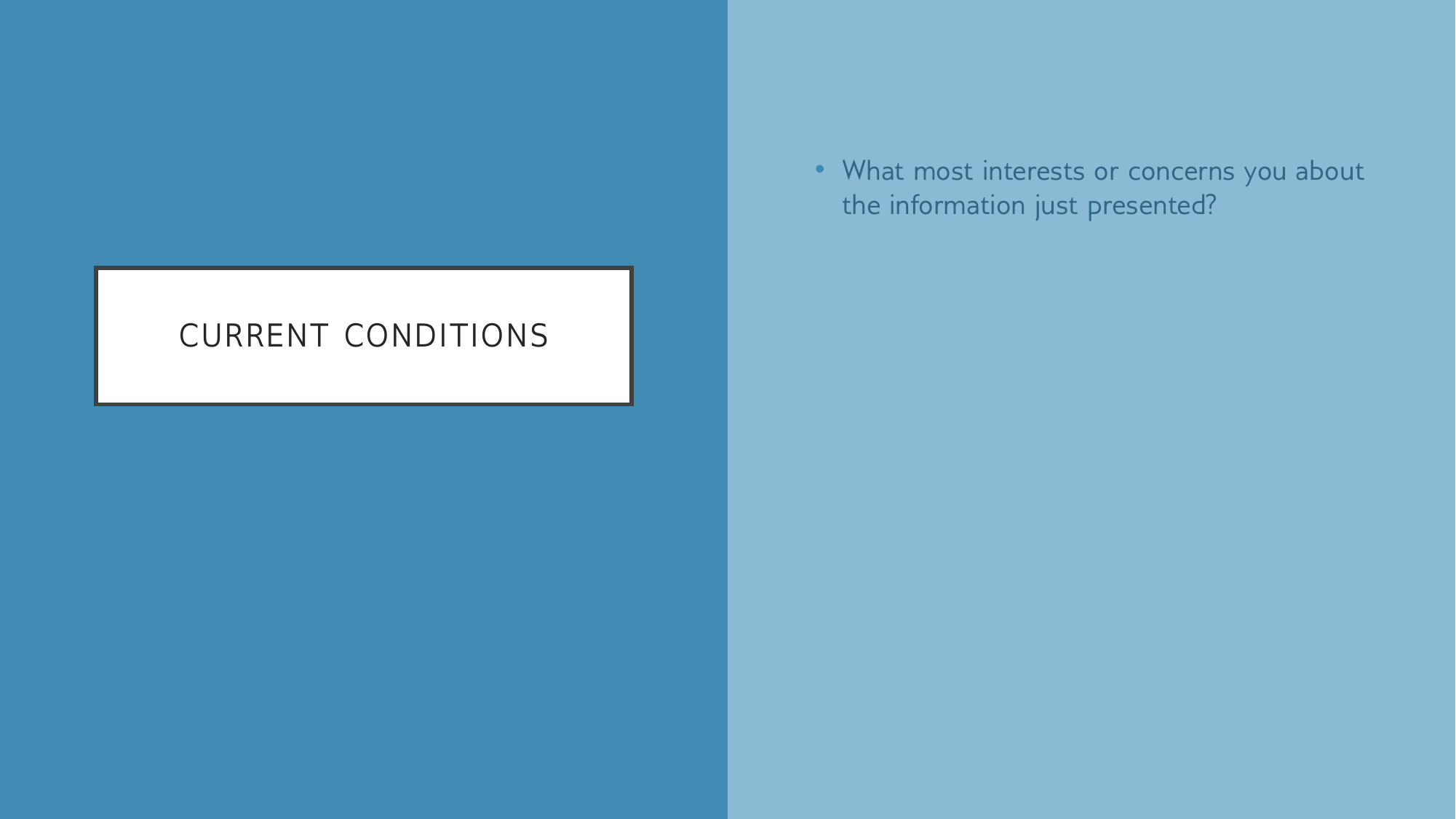

What most interests or concerns you about the information just presented?

# Current Conditions